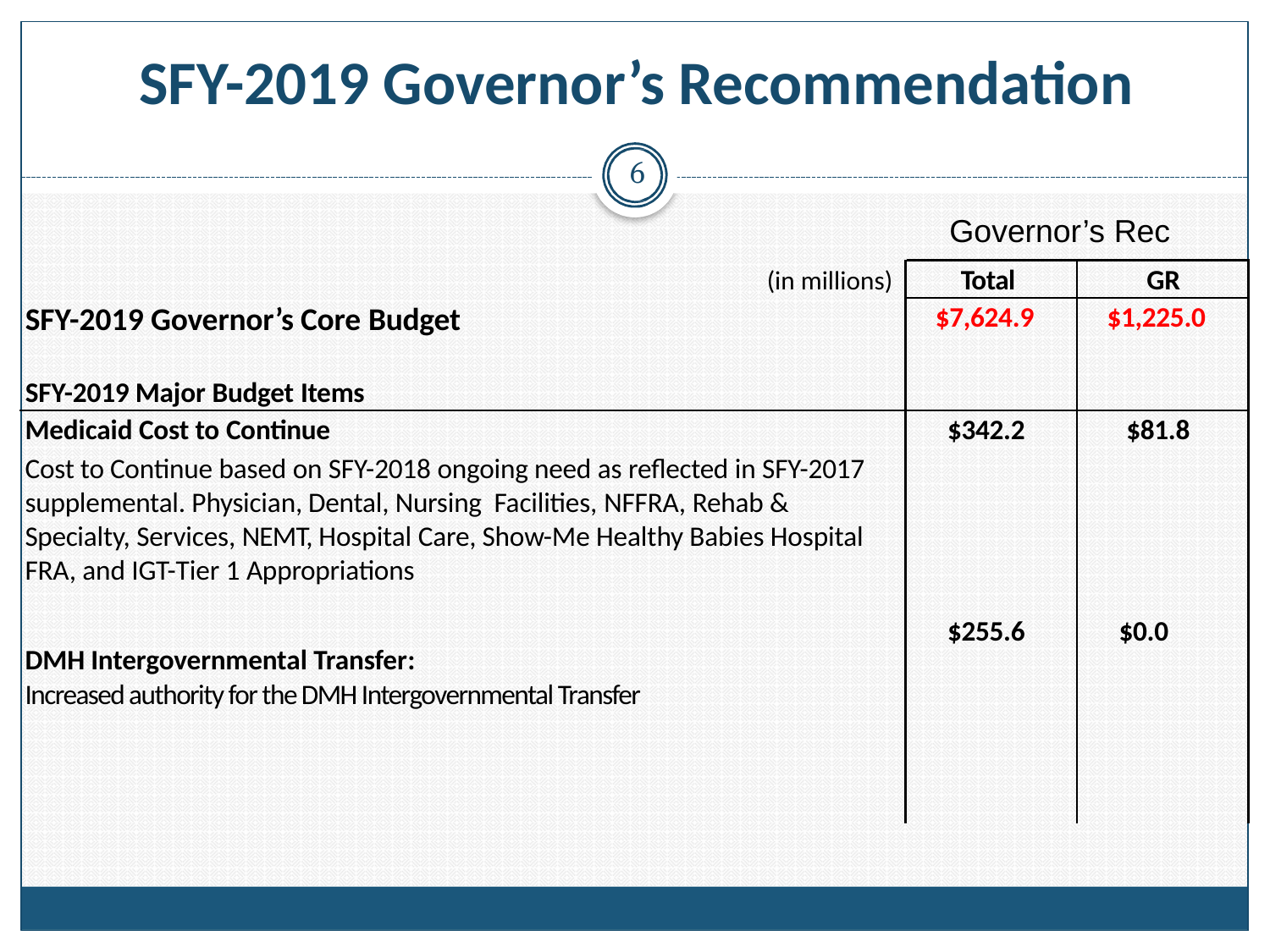

# SFY-2019 Governor’s Recommendation

6

Governor’s Rec
Total	GR
$7,624.9	$1,225.0

(in millions)

SFY-2019 Governor’s Core Budget
SFY-2019 Major Budget Items

Medicaid Cost to Continue
Cost to Continue based on SFY-2018 ongoing need as reflected in SFY-2017  supplemental. Physician, Dental, Nursing  Facilities, NFFRA, Rehab & Specialty, Services, NEMT, Hospital Care, Show-Me Healthy Babies Hospital FRA, and IGT-Tier 1 Appropriations
$342.2
$81.8
$255.6
$0.0
DMH Intergovernmental Transfer:
Increased authority for the DMH Intergovernmental Transfer